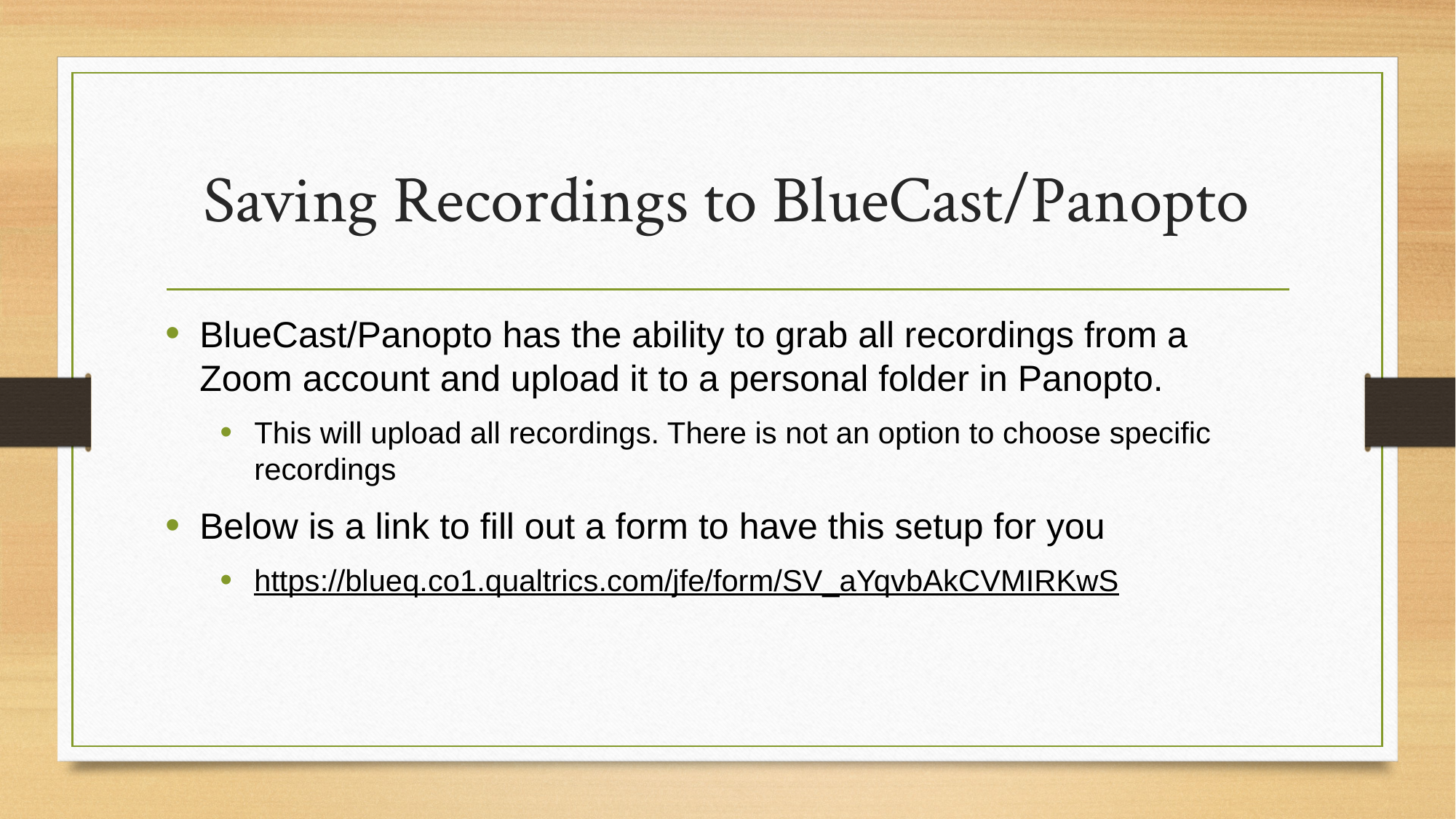

# Saving Recordings to BlueCast/Panopto
BlueCast/Panopto has the ability to grab all recordings from a Zoom account and upload it to a personal folder in Panopto.
This will upload all recordings. There is not an option to choose specific recordings
Below is a link to fill out a form to have this setup for you
https://blueq.co1.qualtrics.com/jfe/form/SV_aYqvbAkCVMIRKwS